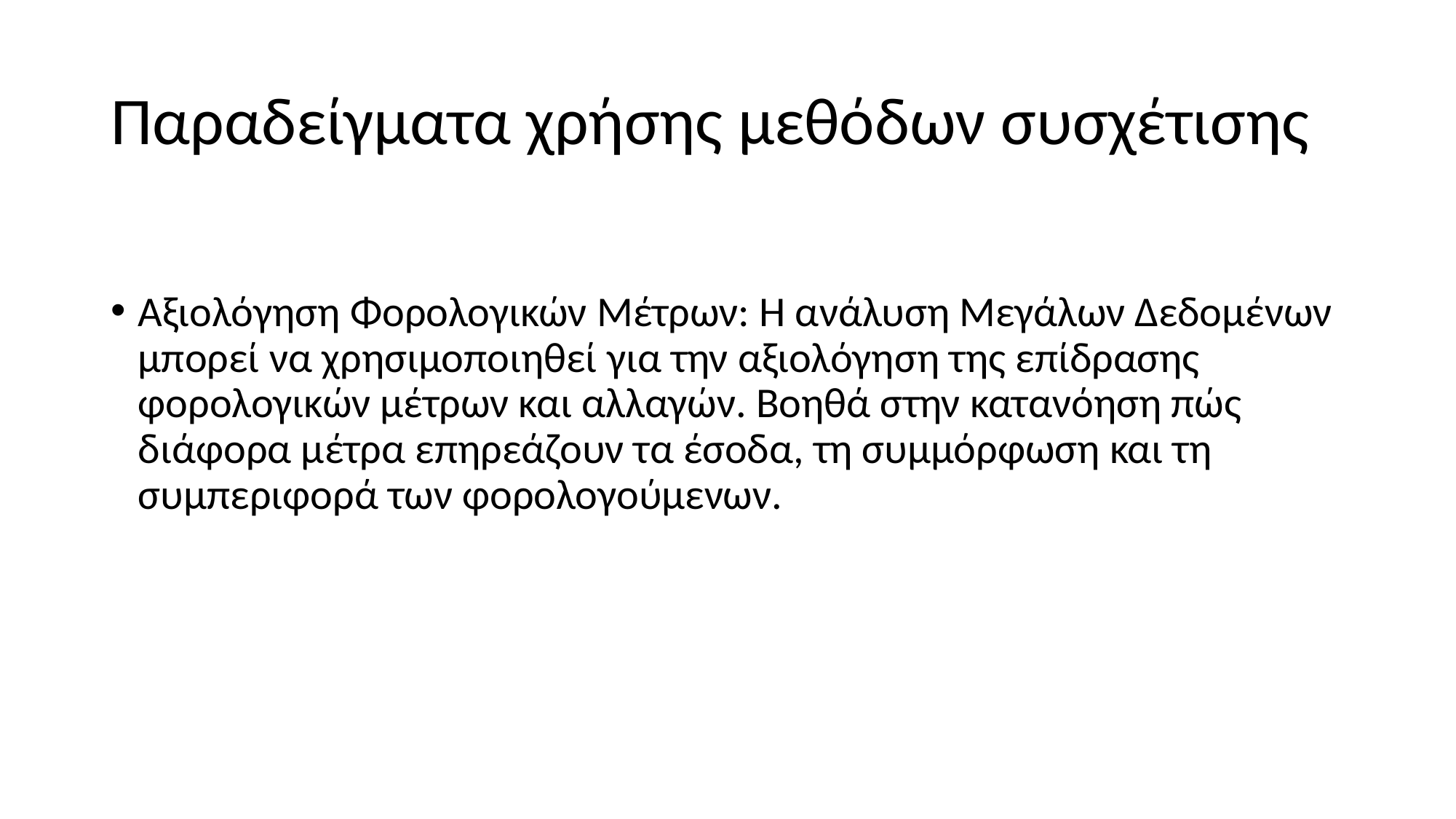

# Παραδείγματα χρήσης μεθόδων συσχέτισης

Αξιολόγηση Φορολογικών Μέτρων: Η ανάλυση Μεγάλων Δεδομένων μπορεί να χρησιμοποιηθεί για την αξιολόγηση της επίδρασης φορολογικών μέτρων και αλλαγών. Βοηθά στην κατανόηση πώς διάφορα μέτρα επηρεάζουν τα έσοδα, τη συμμόρφωση και τη συμπεριφορά των φορολογούμενων.